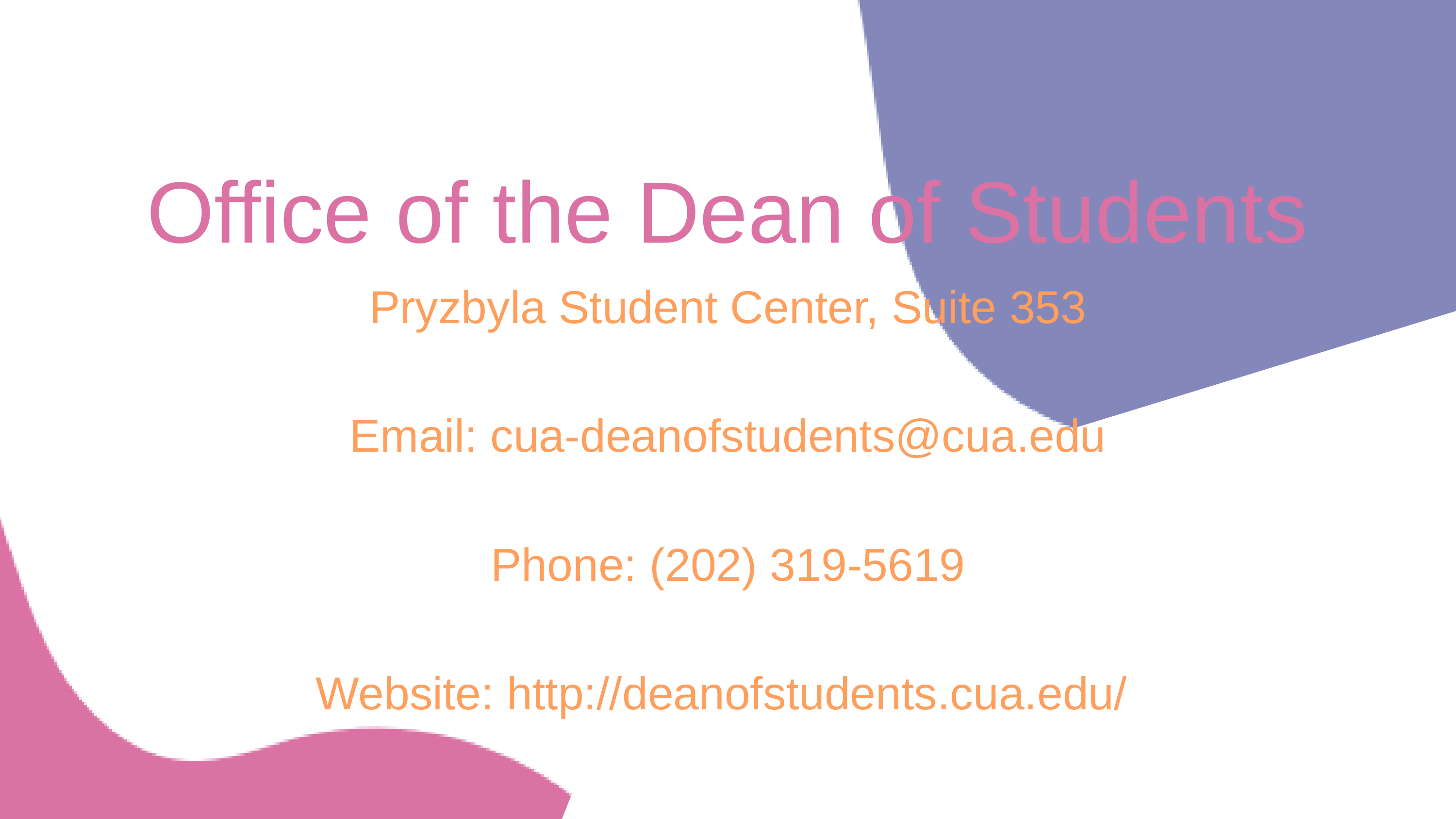

Office of the Dean of Students

Pryzbyla Student Center, Suite 353

Email: cua-deanofstudents@cua.edu

Phone: (202) 319-5619

Website: http://deanofstudents.cua.edu/